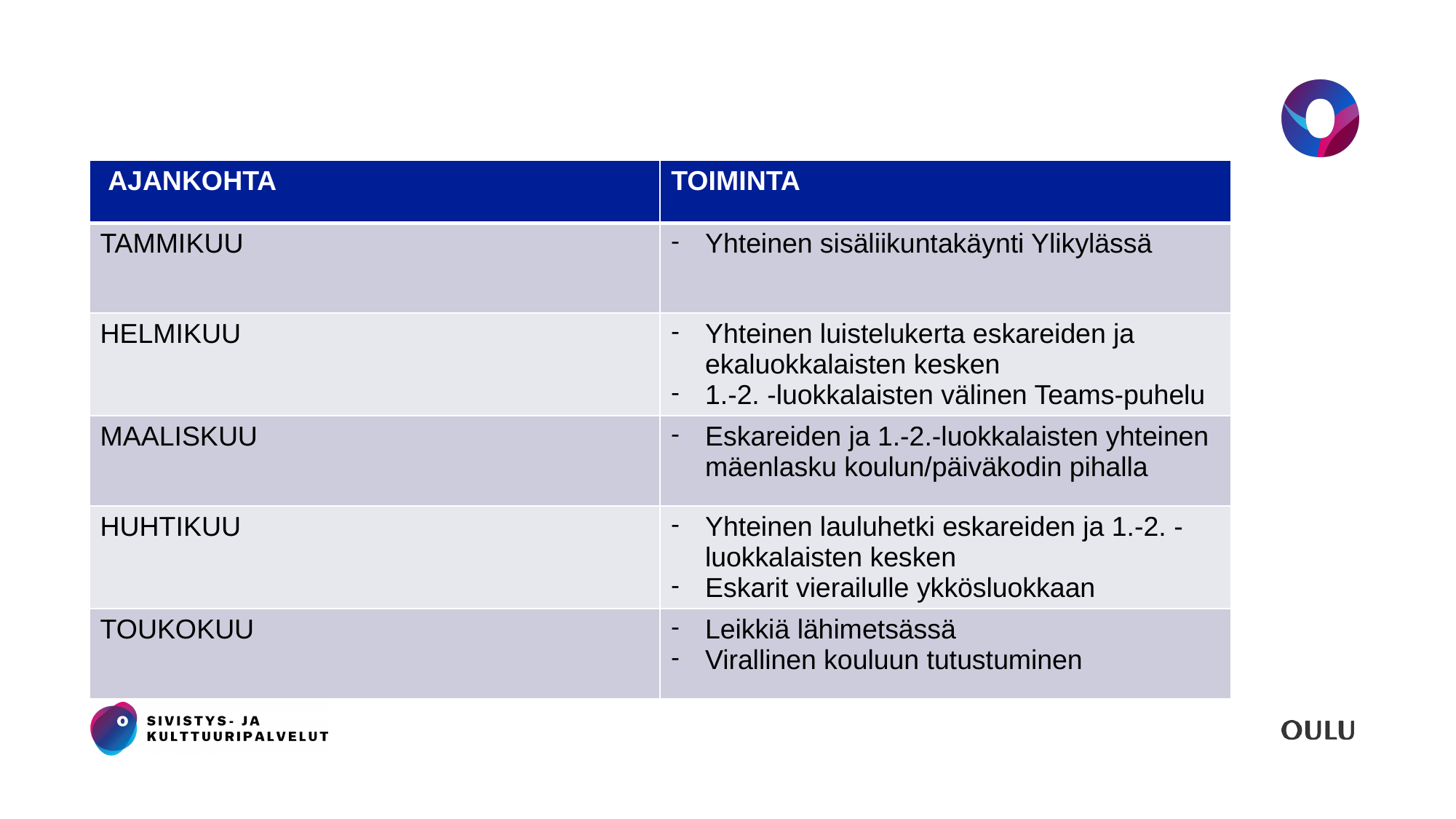

#
| AJANKOHTA | TOIMINTA |
| --- | --- |
| TAMMIKUU | Yhteinen sisäliikuntakäynti Ylikylässä |
| HELMIKUU | Yhteinen luistelukerta eskareiden ja ekaluokkalaisten kesken 1.-2. -luokkalaisten välinen Teams-puhelu |
| MAALISKUU | Eskareiden ja 1.-2.-luokkalaisten yhteinen mäenlasku koulun/päiväkodin pihalla |
| HUHTIKUU | Yhteinen lauluhetki eskareiden ja 1.-2. -luokkalaisten kesken Eskarit vierailulle ykkösluokkaan |
| TOUKOKUU | Leikkiä lähimetsässä Virallinen kouluun tutustuminen |